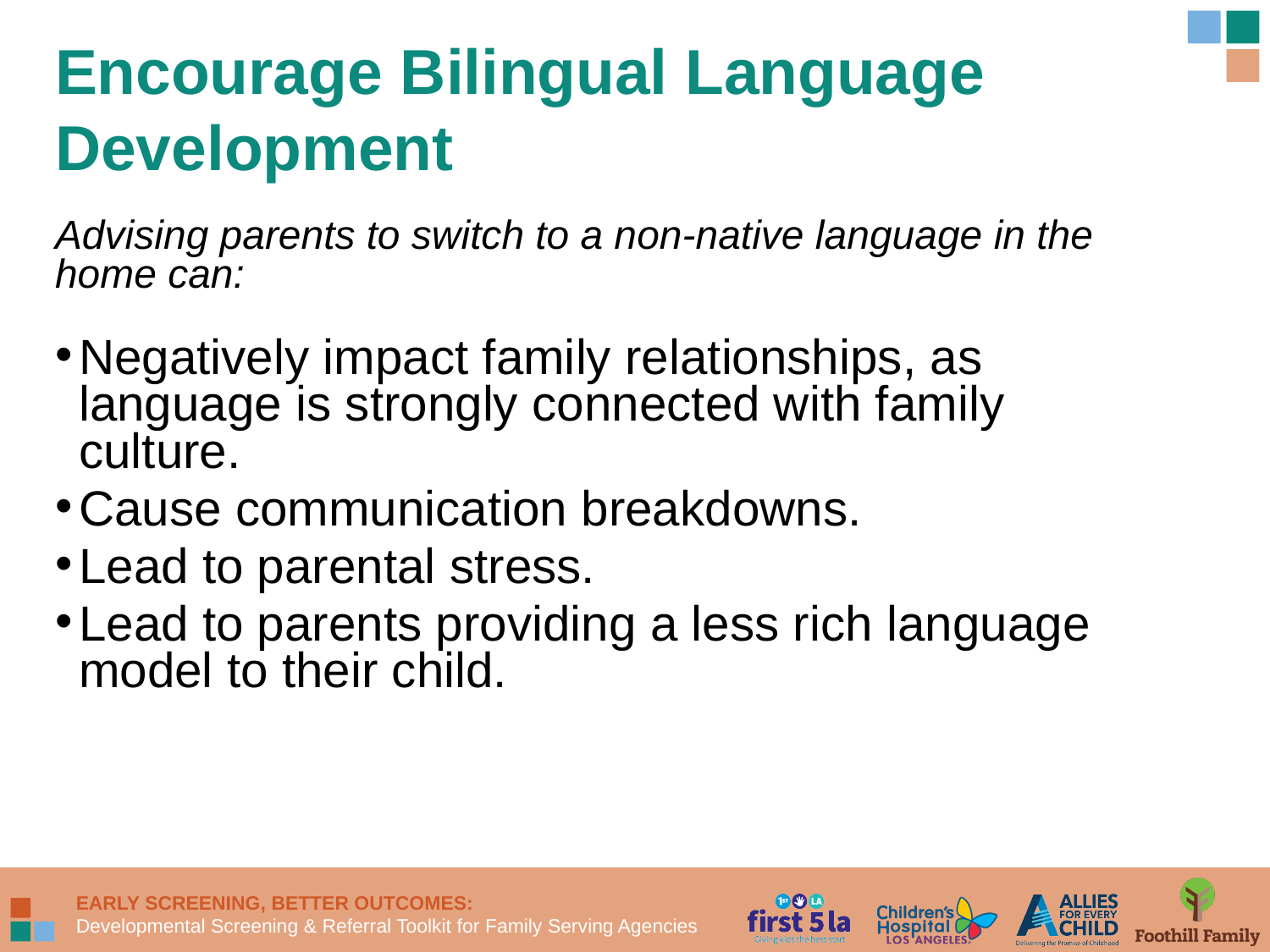

Encourage Bilingual Language Development
Advising parents to switch to a non-native language in the  home can:

Negatively impact family relationships, as language is strongly connected with family culture.
Cause communication breakdowns.
Lead to parental stress.
Lead to parents providing a less rich language model to their child.